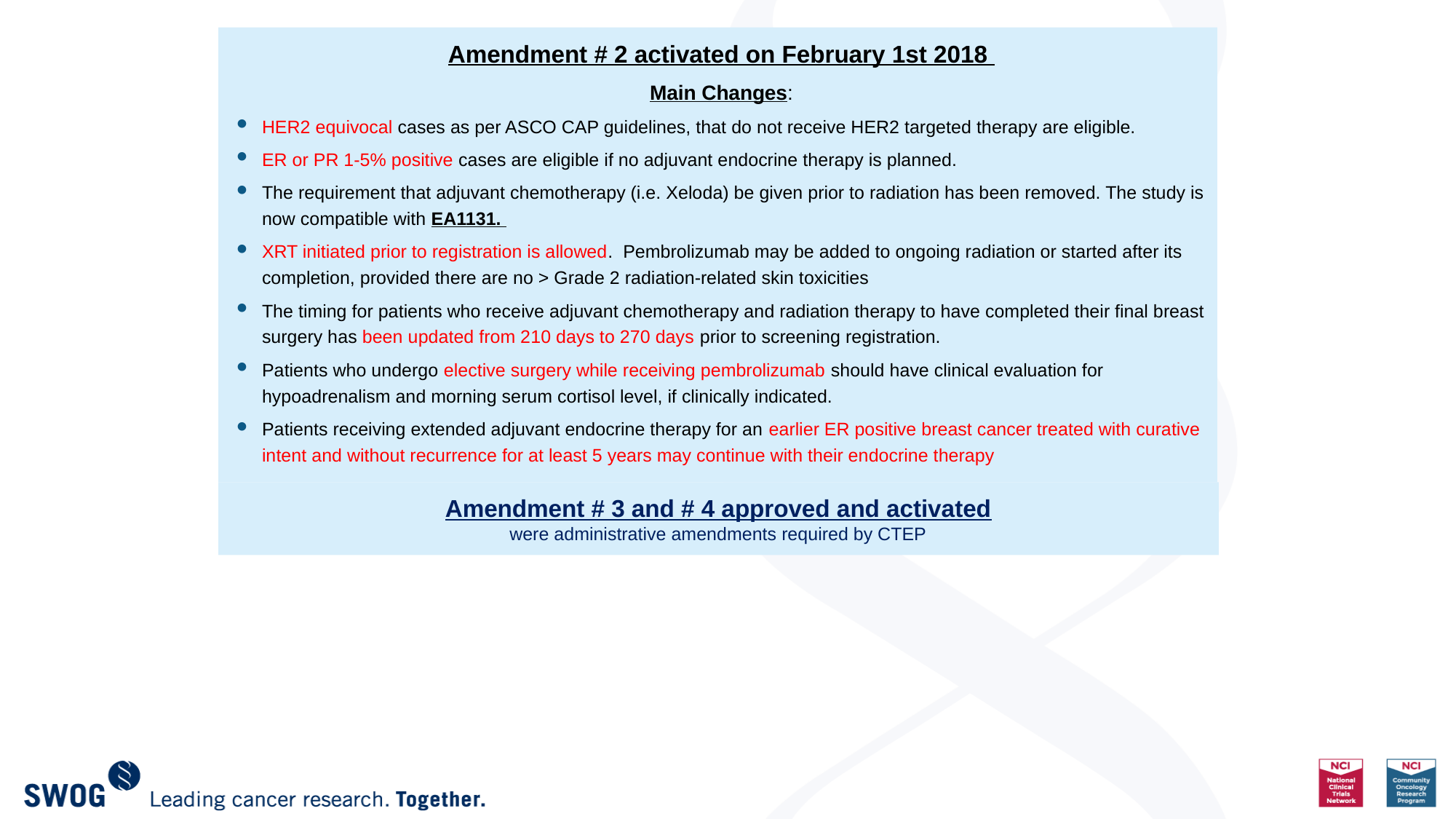

Amendment # 2 activated on February 1st 2018
Main Changes:
HER2 equivocal cases as per ASCO CAP guidelines, that do not receive HER2 targeted therapy are eligible.
ER or PR 1-5% positive cases are eligible if no adjuvant endocrine therapy is planned.
The requirement that adjuvant chemotherapy (i.e. Xeloda) be given prior to radiation has been removed. The study is now compatible with EA1131.
XRT initiated prior to registration is allowed.  Pembrolizumab may be added to ongoing radiation or started after its completion, provided there are no > Grade 2 radiation-related skin toxicities
The timing for patients who receive adjuvant chemotherapy and radiation therapy to have completed their final breast surgery has been updated from 210 days to 270 days prior to screening registration.
Patients who undergo elective surgery while receiving pembrolizumab should have clinical evaluation for hypoadrenalism and morning serum cortisol level, if clinically indicated.
Patients receiving extended adjuvant endocrine therapy for an earlier ER positive breast cancer treated with curative intent and without recurrence for at least 5 years may continue with their endocrine therapy

Amendment # 3 and # 4 approved and activated
were administrative amendments required by CTEP